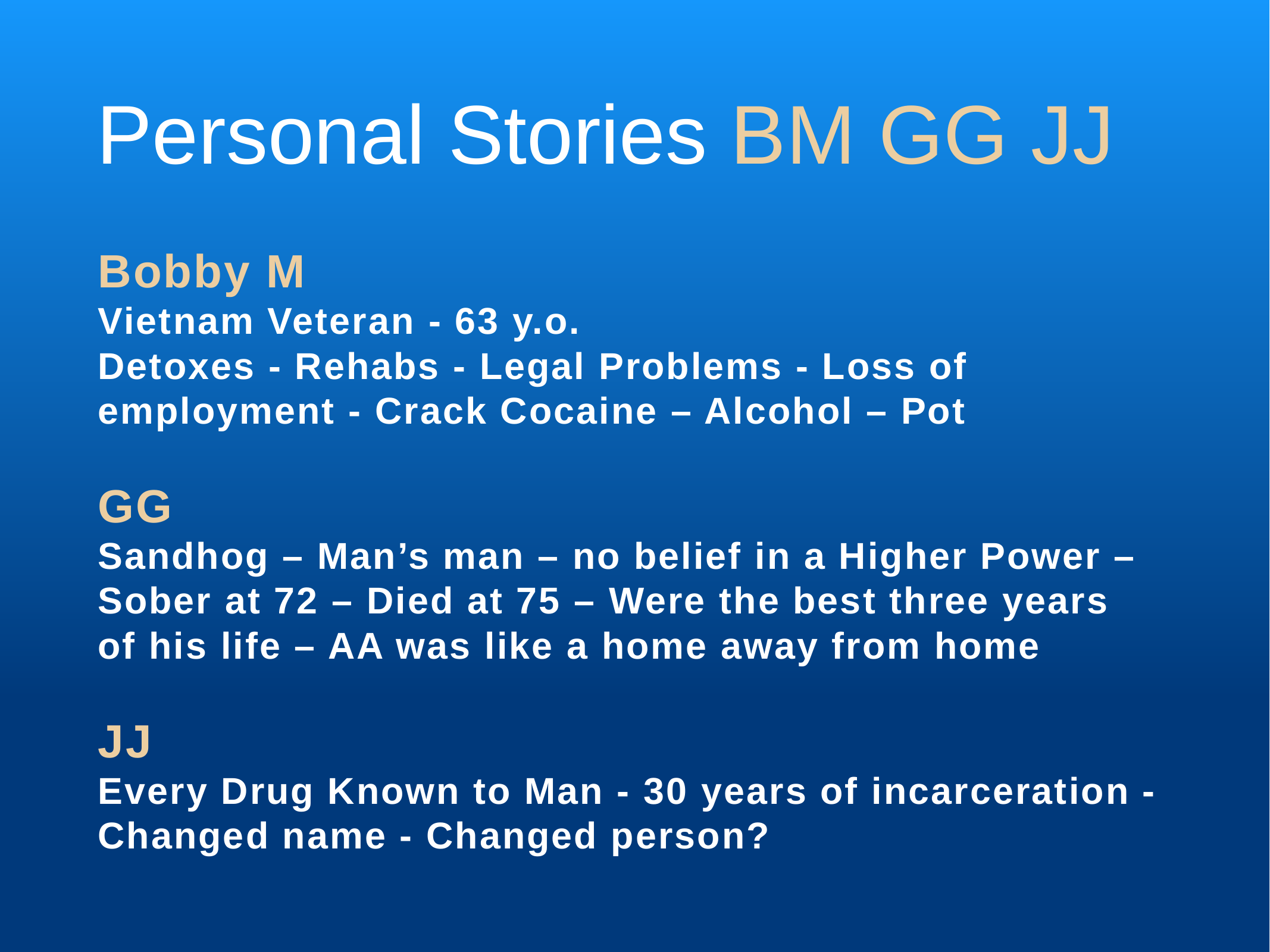

# Personal Stories BM GG JJ
Bobby M
Vietnam Veteran - 63 y.o.
Detoxes - Rehabs - Legal Problems - Loss of employment - Crack Cocaine – Alcohol – Pot

GG
Sandhog – Man’s man – no belief in a Higher Power –
Sober at 72 – Died at 75 – Were the best three years
of his life – AA was like a home away from home

JJ
Every Drug Known to Man - 30 years of incarceration - Changed name - Changed person?